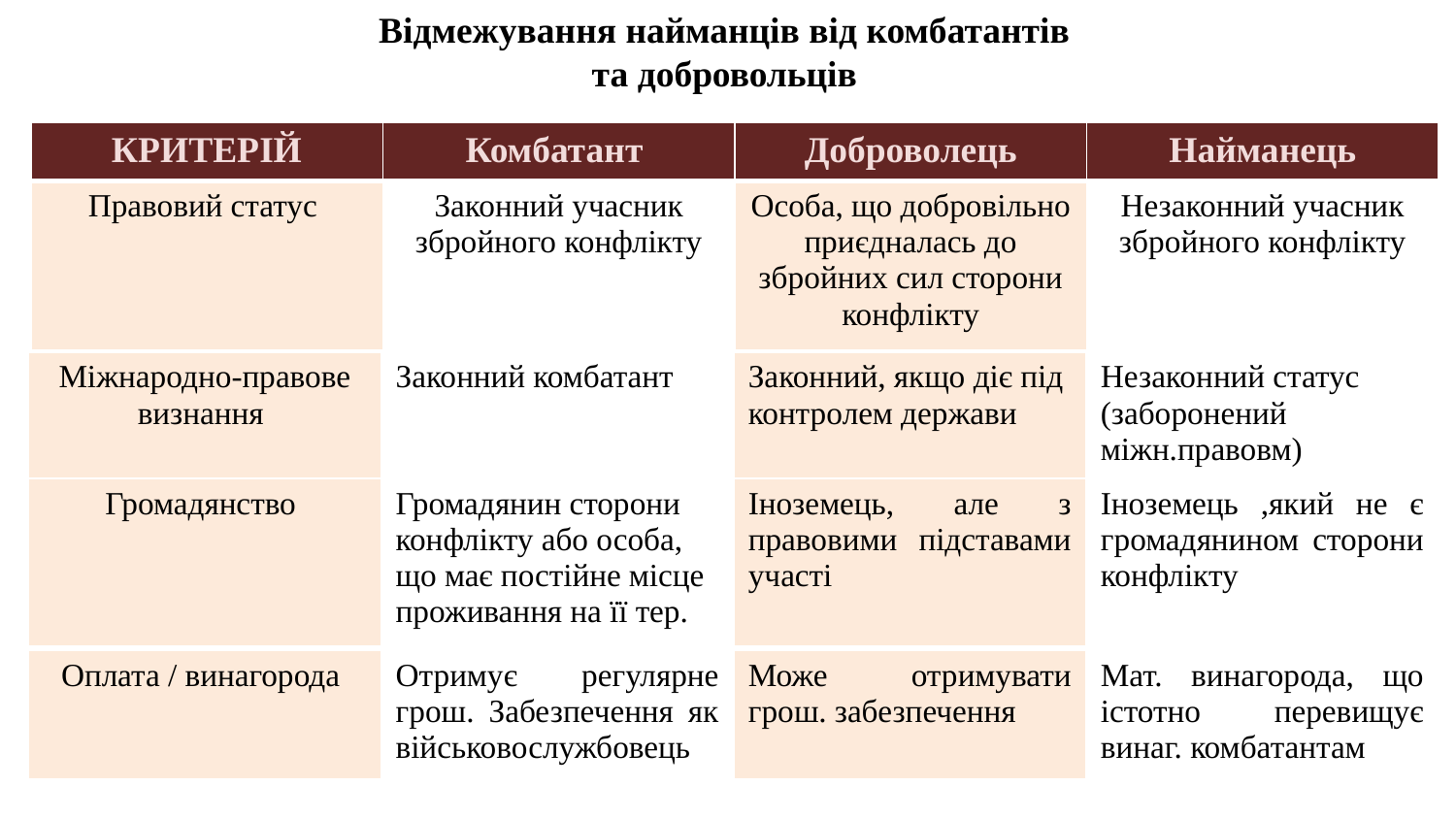

Відмежування найманців від комбатантів та добровольців
| КРИТЕРІЙ | Комбатант | Доброволець | Найманець |
| --- | --- | --- | --- |
| Правовий статус | Законний учасник збройного конфлікту | Особа, що добровільно приєдналась до збройних сил сторони конфлікту | Незаконний учасник збройного конфлікту |
| Міжнародно-правове визнання | Законний комбатант | Законний, якщо діє під контролем держави | Незаконний статус (заборонений міжн.правовм) |
| --- | --- | --- | --- |
| Громадянство | Громадянин сторони конфлікту або особа, що має постійне місце проживання на її тер. | Іноземець, але з правовими підставами участі | Іноземець ,який не є громадянином сторони конфлікту |
| --- | --- | --- | --- |
| Оплата / винагорода | Отримує регулярне грош. Забезпечення як військовослужбовець | Може отримувати грош. забезпечення | Мат. винагорода, що істотно перевищує винаг. комбатантам |
| --- | --- | --- | --- |